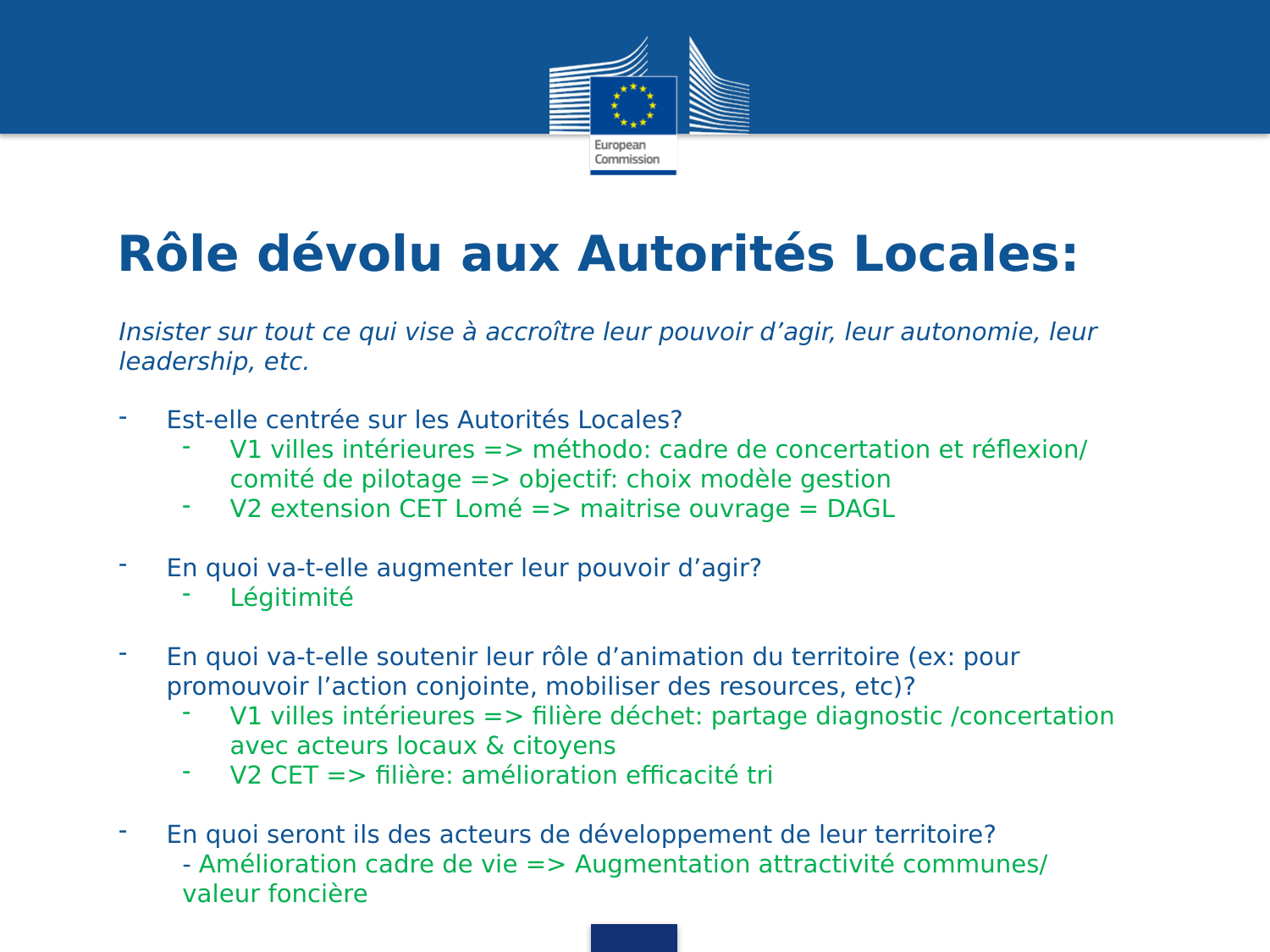

# Rôle dévolu aux Autorités Locales:
Insister sur tout ce qui vise à accroître leur pouvoir d’agir, leur autonomie, leur leadership, etc.

Est-elle centrée sur les Autorités Locales?
V1 villes intérieures => méthodo: cadre de concertation et réflexion/ comité de pilotage => objectif: choix modèle gestion
V2 extension CET Lomé => maitrise ouvrage = DAGL

En quoi va-t-elle augmenter leur pouvoir d’agir?
Légitimité

En quoi va-t-elle soutenir leur rôle d’animation du territoire (ex: pour promouvoir l’action conjointe, mobiliser des resources, etc)?
V1 villes intérieures => filière déchet: partage diagnostic /concertation avec acteurs locaux & citoyens
V2 CET => filière: amélioration efficacité tri

En quoi seront ils des acteurs de développement de leur territoire?
- Amélioration cadre de vie => Augmentation attractivité communes/ valeur foncière